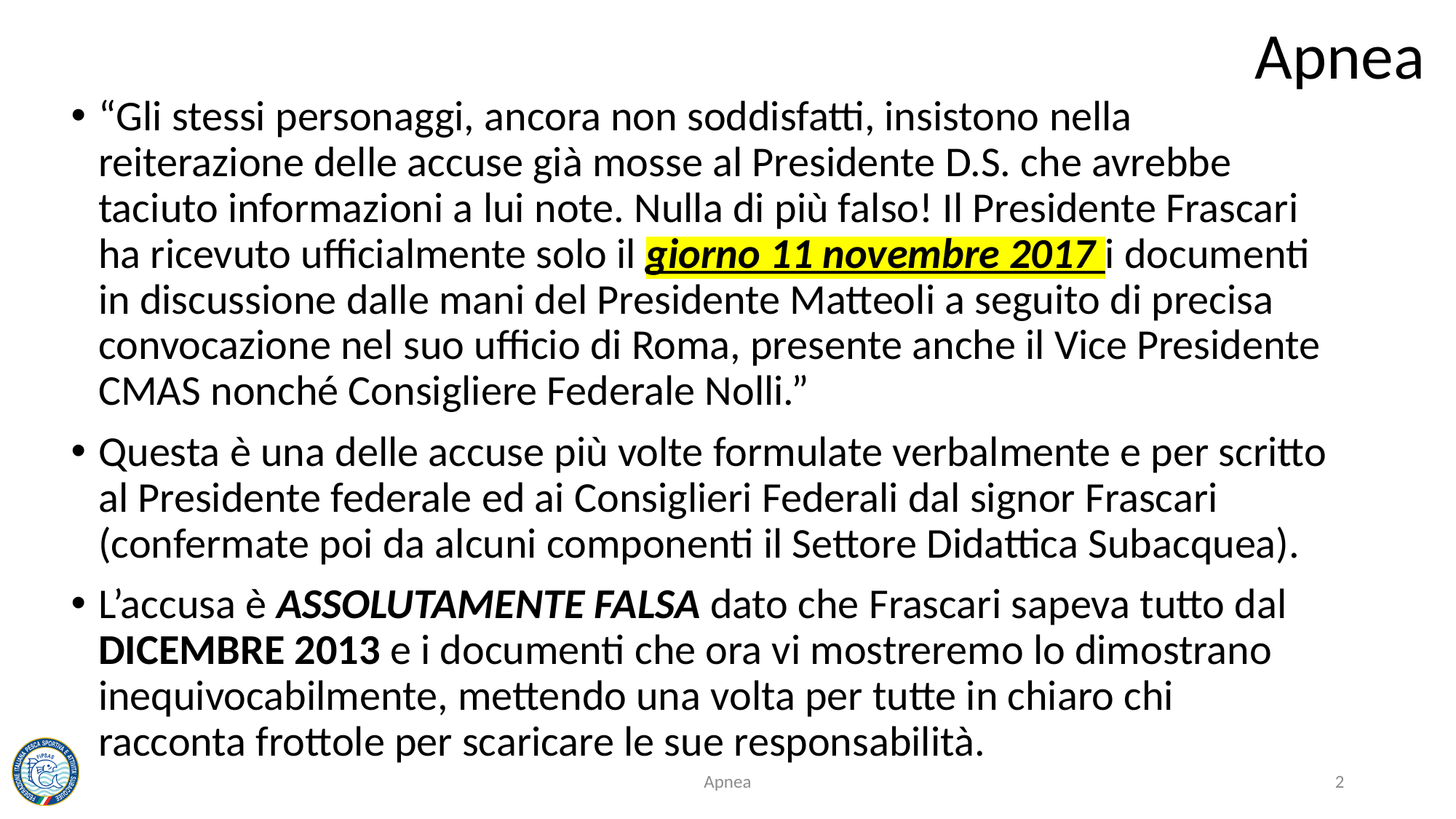

# Apnea
“Gli stessi personaggi, ancora non soddisfatti, insistono nella reiterazione delle accuse già mosse al Presidente D.S. che avrebbe taciuto informazioni a lui note. Nulla di più falso! Il Presidente Frascari ha ricevuto ufficialmente solo il giorno 11 novembre 2017 i documenti in discussione dalle mani del Presidente Matteoli a seguito di precisa convocazione nel suo ufficio di Roma, presente anche il Vice Presidente CMAS nonché Consigliere Federale Nolli.”
Questa è una delle accuse più volte formulate verbalmente e per scritto al Presidente federale ed ai Consiglieri Federali dal signor Frascari (confermate poi da alcuni componenti il Settore Didattica Subacquea).
L’accusa è ASSOLUTAMENTE FALSA dato che Frascari sapeva tutto dal DICEMBRE 2013 e i documenti che ora vi mostreremo lo dimostrano inequivocabilmente, mettendo una volta per tutte in chiaro chi racconta frottole per scaricare le sue responsabilità.

Apnea
2